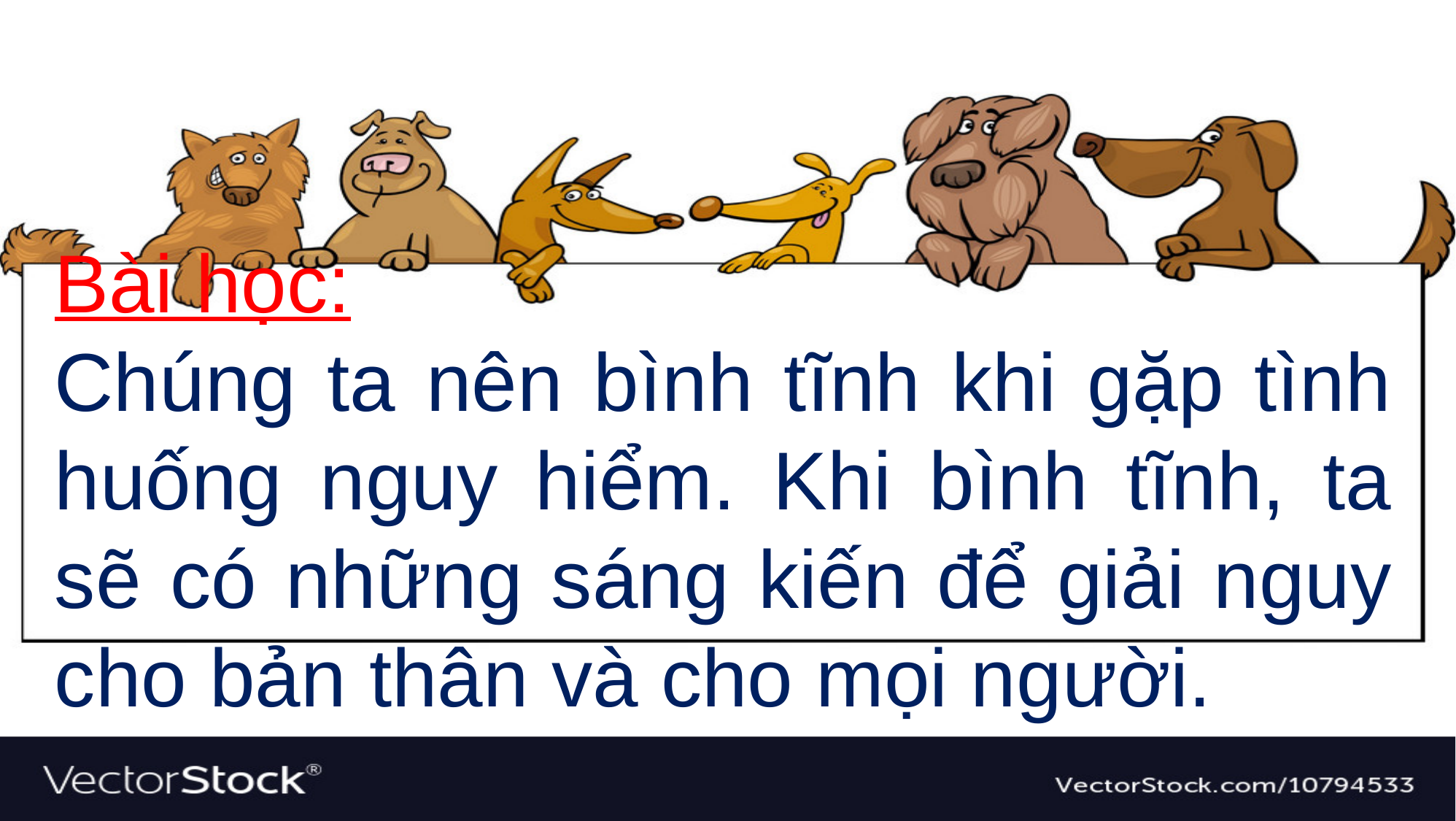

Bài học:
Chúng ta nên bình tĩnh khi gặp tình huống nguy hiểm. Khi bình tĩnh, ta sẽ có những sáng kiến để giải nguy cho bản thân và cho mọi người.